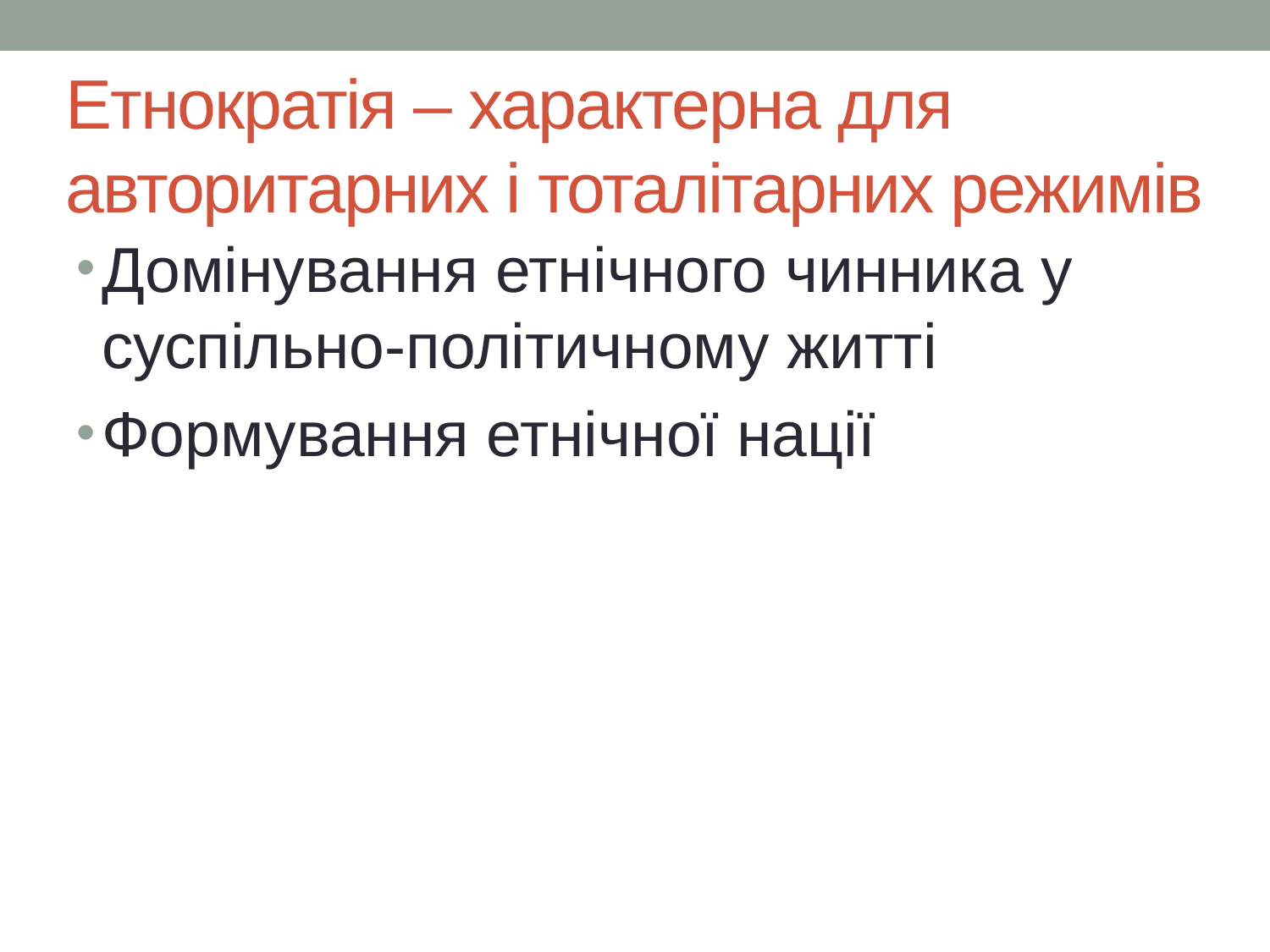

# Етнократія – характерна для авторитарних і тоталітарних режимів
Домінування етнічного чинника у суспільно-політичному житті
Формування етнічної нації